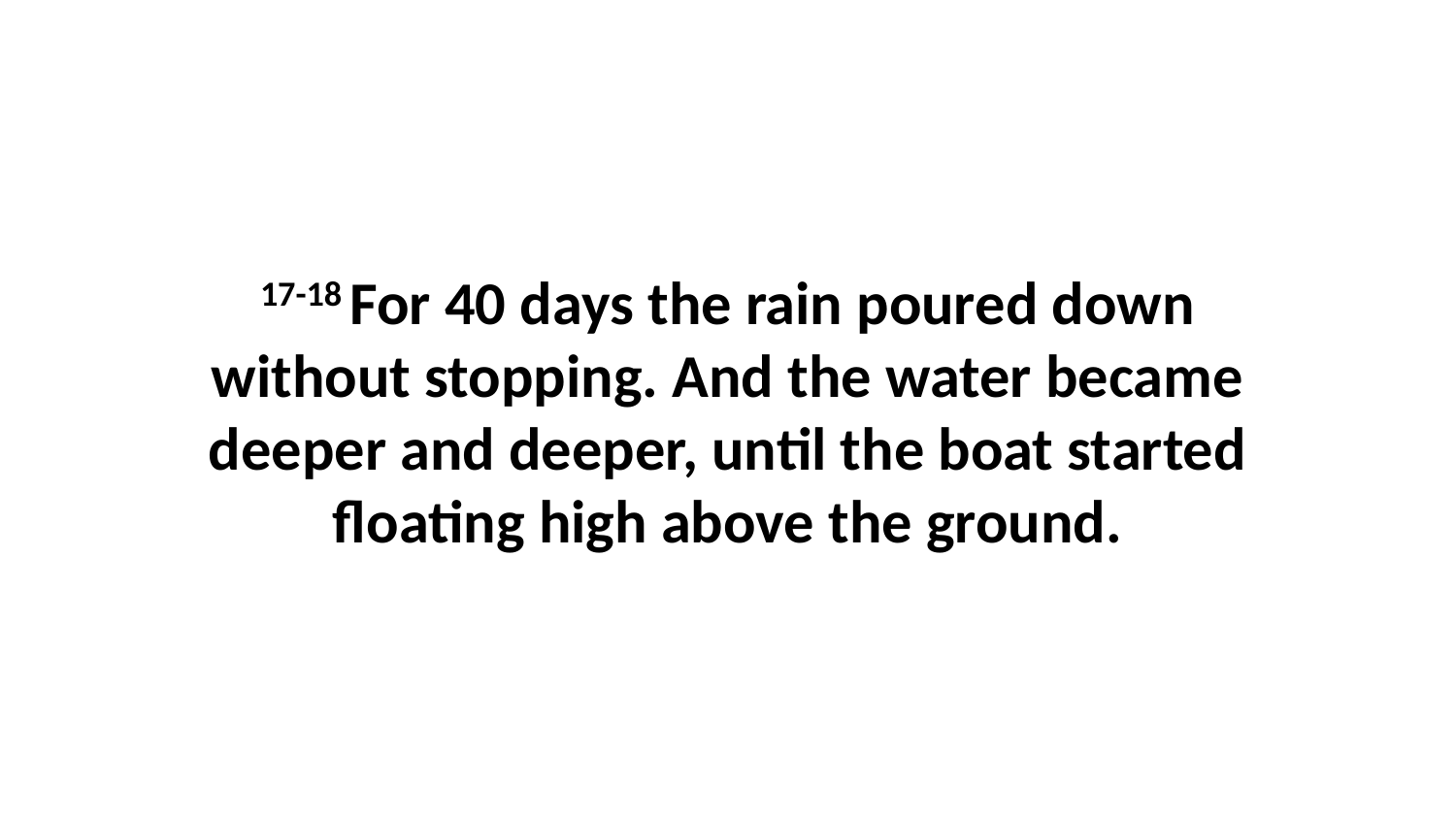

17-18 For 40 days the rain poured down without stopping. And the water became deeper and deeper, until the boat started floating high above the ground.